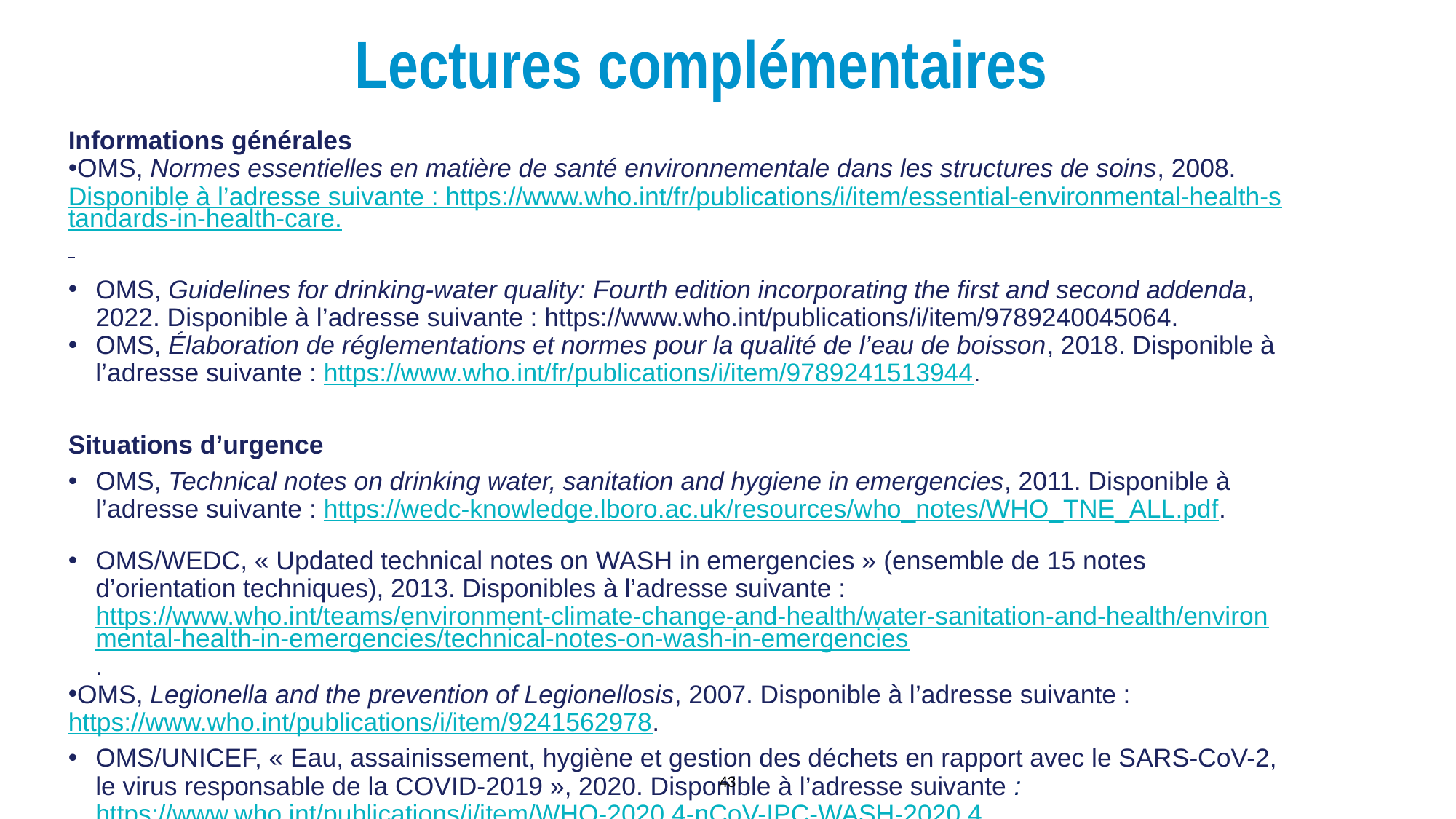

Lectures complémentaires
Informations générales
OMS, Normes essentielles en matière de santé environnementale dans les structures de soins, 2008. 	Disponible à l’adresse suivante : https://www.who.int/fr/publications/i/item/essential-environmental-health-standards-in-health-care.
OMS, Guidelines for drinking-water quality: Fourth edition incorporating the first and second addenda, 2022. Disponible à l’adresse suivante : https://www.who.int/publications/i/item/9789240045064.
OMS, Élaboration de réglementations et normes pour la qualité de l’eau de boisson, 2018. Disponible à l’adresse suivante : https://www.who.int/fr/publications/i/item/9789241513944.

Situations d’urgence
OMS, Technical notes on drinking water, sanitation and hygiene in emergencies, 2011. Disponible à l’adresse suivante : https://wedc-knowledge.lboro.ac.uk/resources/who_notes/WHO_TNE_ALL.pdf.
OMS/WEDC, « Updated technical notes on WASH in emergencies » (ensemble de 15 notes d’orientation techniques), 2013. Disponibles à l’adresse suivante : https://www.who.int/teams/environment-climate-change-and-health/water-sanitation-and-health/environmental-health-in-emergencies/technical-notes-on-wash-in-emergencies.
OMS, Legionella and the prevention of Legionellosis, 2007. Disponible à l’adresse suivante : https://www.who.int/publications/i/item/9241562978.
OMS/UNICEF, « Eau, assainissement, hygiène et gestion des déchets en rapport avec le SARS-CoV-2, le virus responsable de la COVID-2019 », 2020. Disponible à l’adresse suivante : https://www.who.int/publications/i/item/WHO-2020.4-nCoV-IPC-WASH-2020.4

43